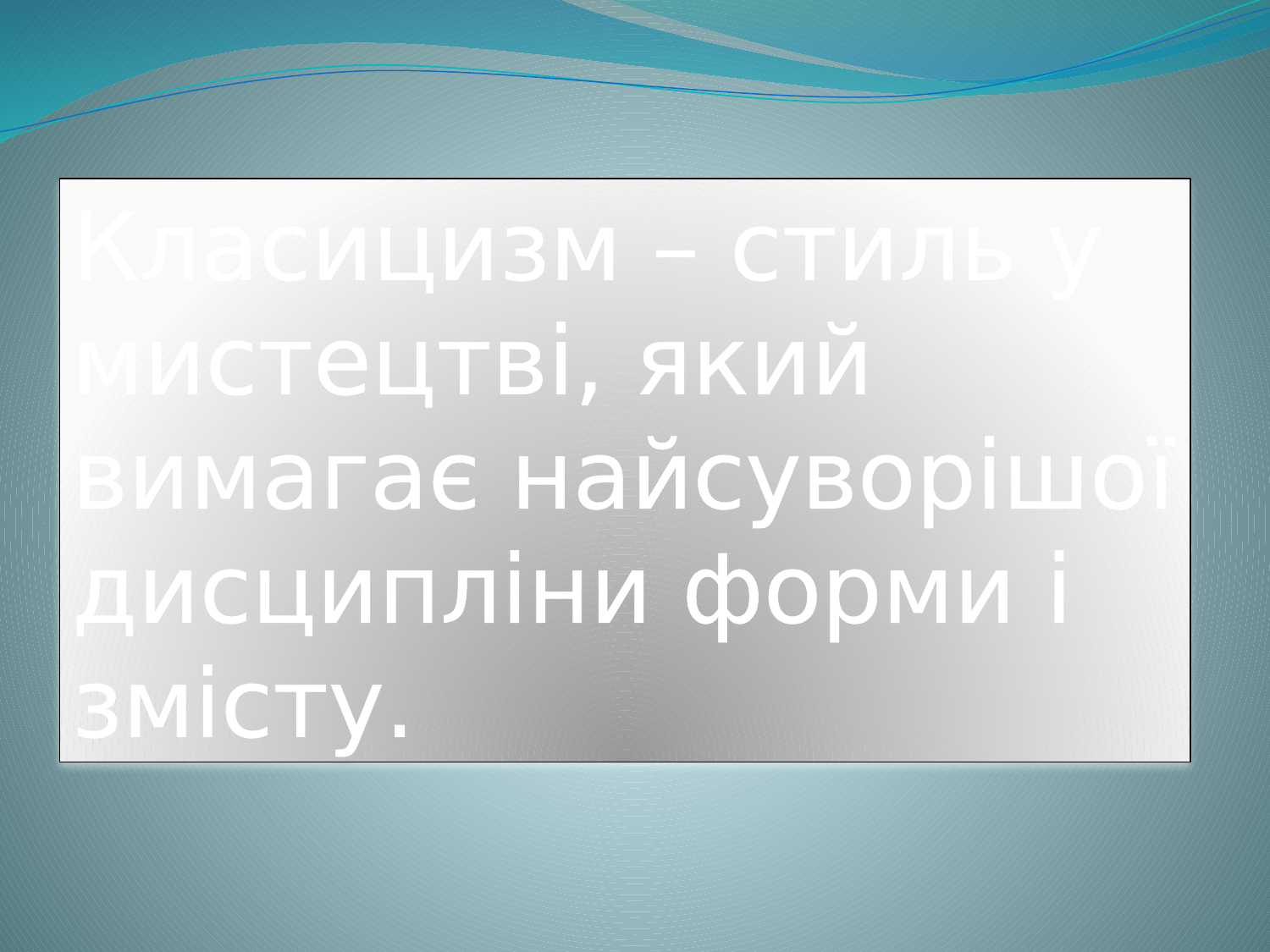

Класицизм – стиль у мистецтві, який вимагає найсуворішої дисципліни форми і змісту.